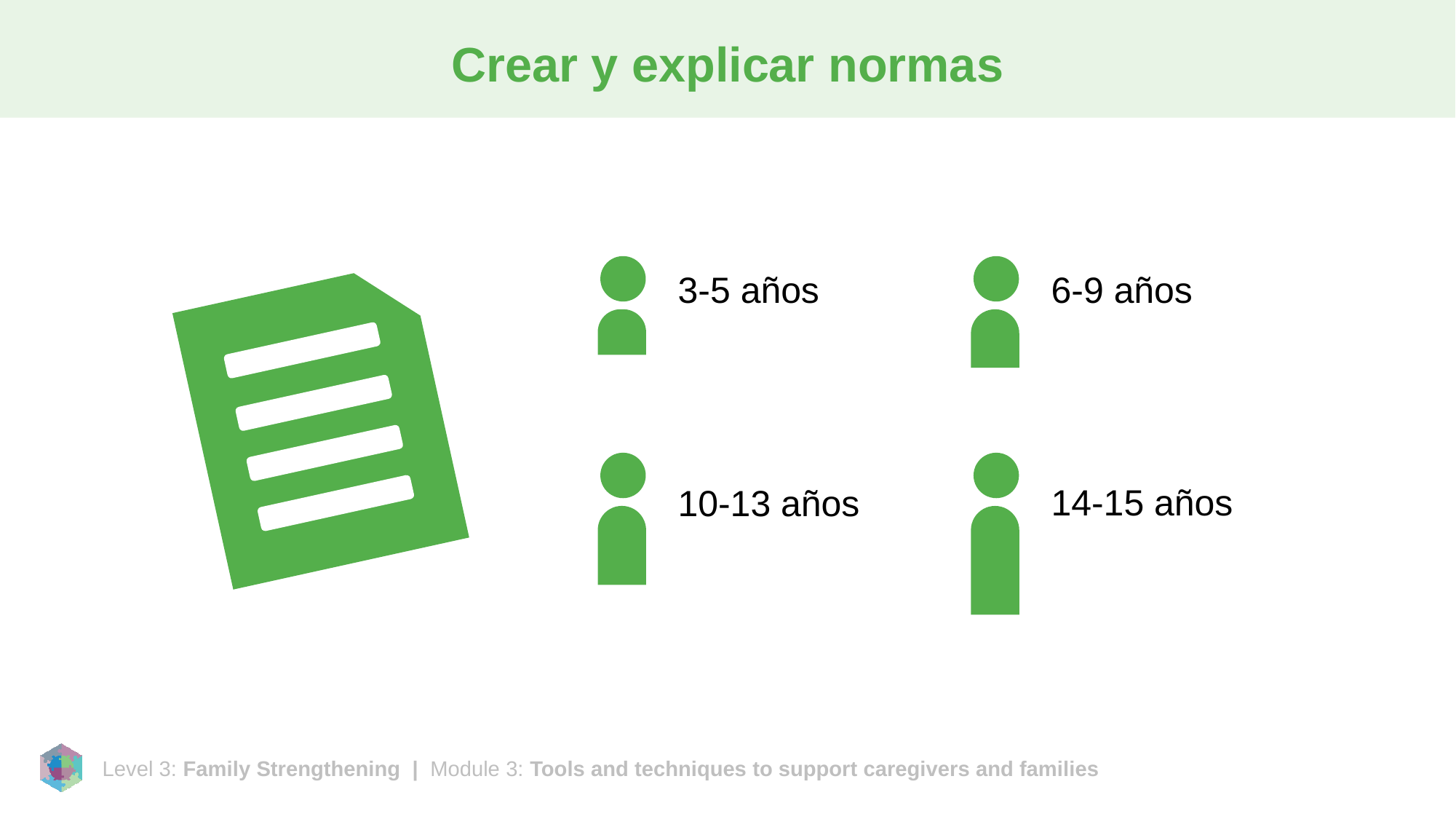

# Crear y explicar normas

3-5 años
6-9 años

14-15 años
10-13 años